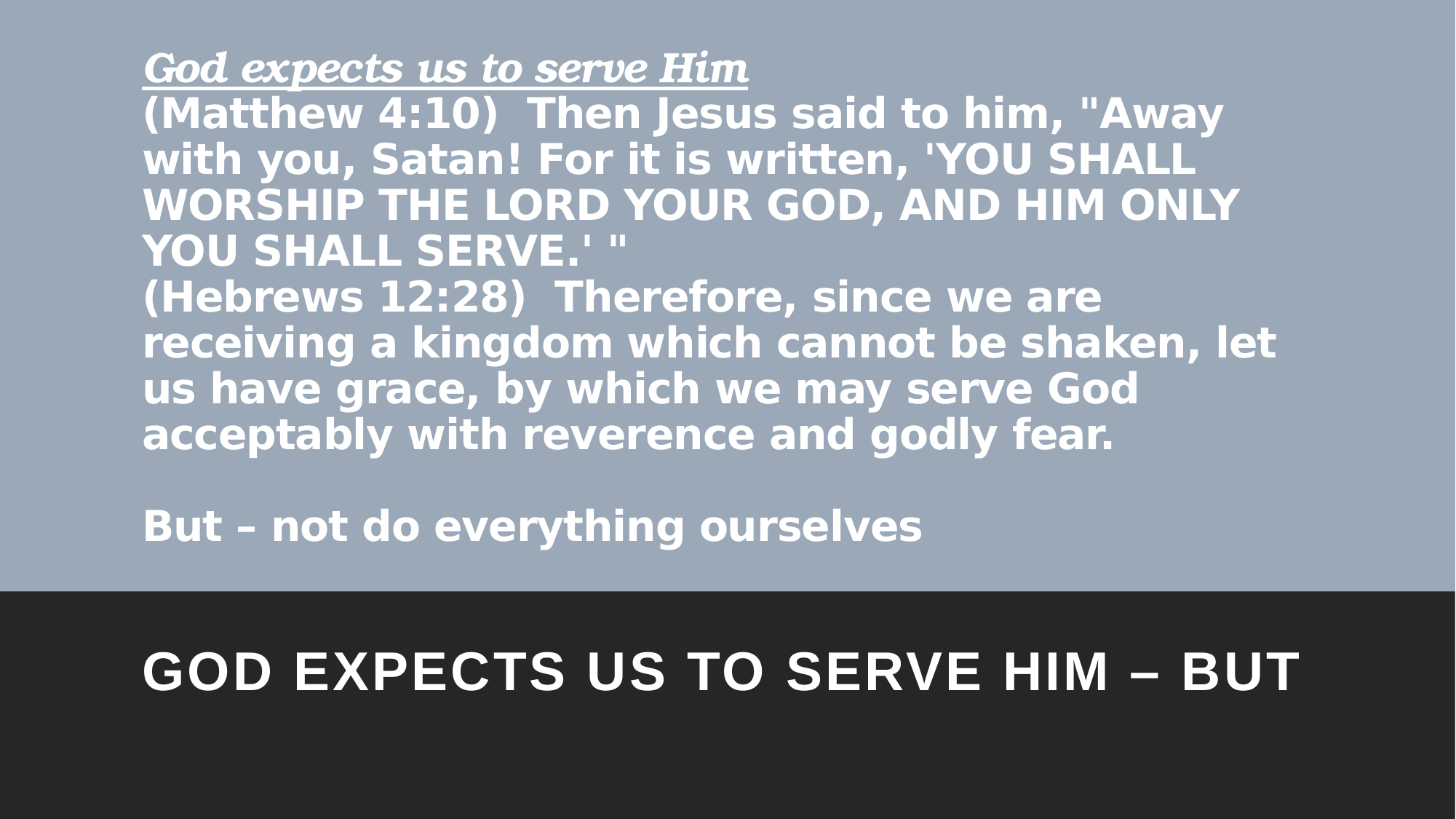

# God expects us to serve Him (Matthew 4:10)  Then Jesus said to him, "Away with you, Satan! For it is written, 'YOU SHALL WORSHIP THE LORD YOUR GOD, AND HIM ONLY YOU SHALL SERVE.' " (Hebrews 12:28)  Therefore, since we are receiving a kingdom which cannot be shaken, let us have grace, by which we may serve God acceptably with reverence and godly fear. But – not do everything ourselves

God expects us to SERVE HIM – BUT